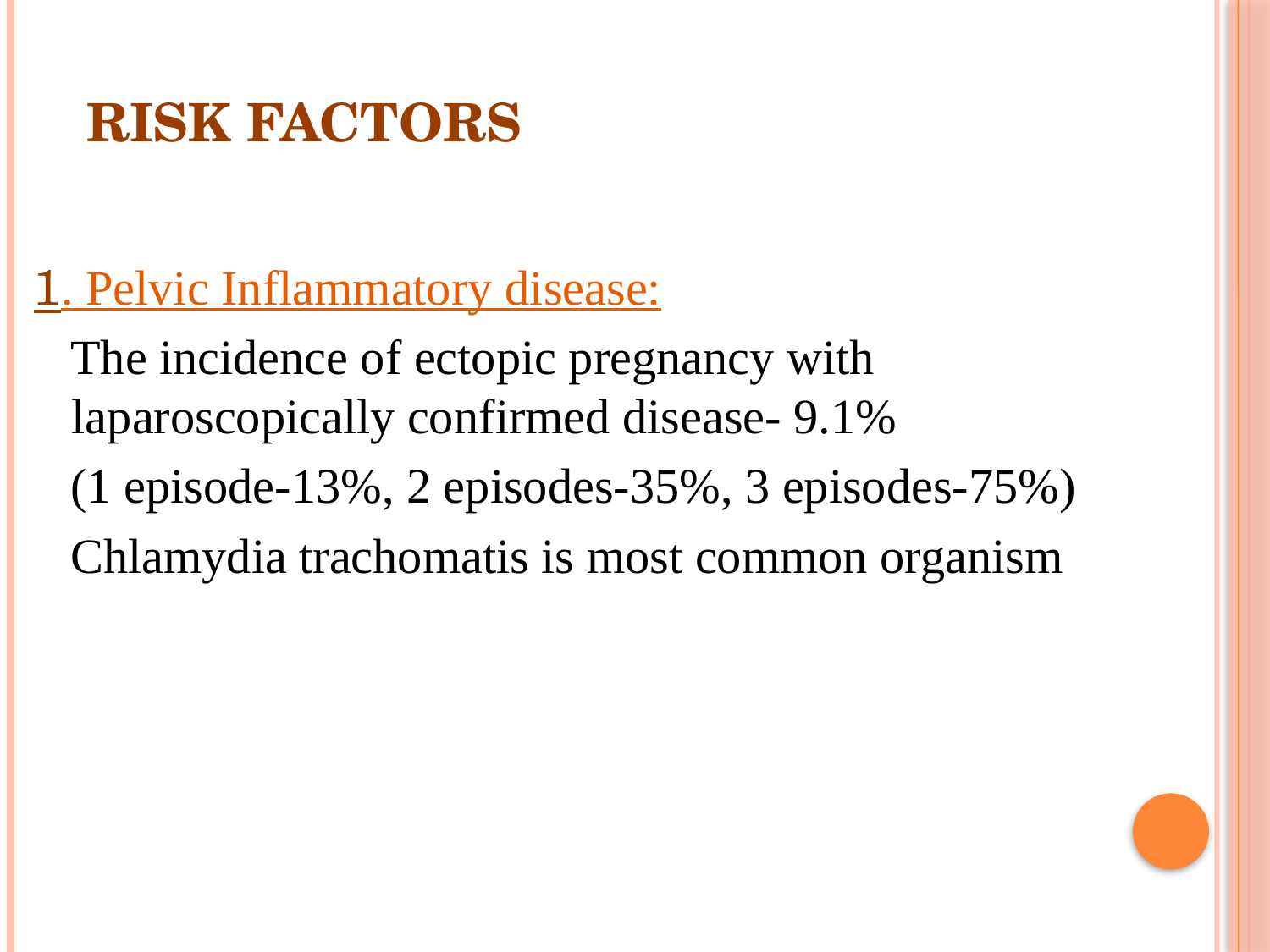

# Risk factors

1. Pelvic Inflammatory disease:
   The incidence of ectopic pregnancy with  laparoscopically confirmed disease- 9.1%
   (1 episode-13%, 2 episodes-35%, 3 episodes-75%)
   Chlamydia trachomatis is most common organism